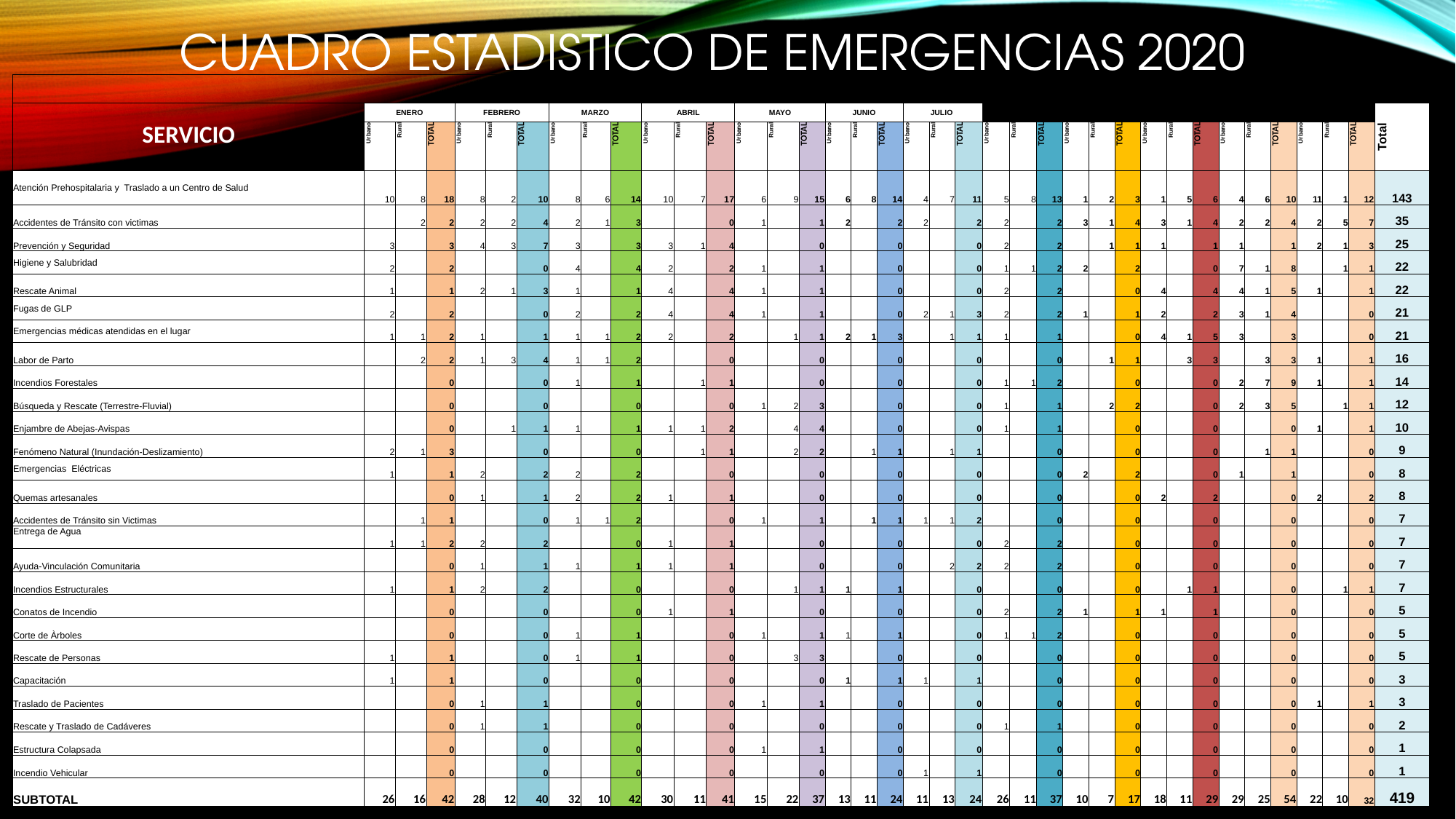

# CUADRO ESTADISTICO DE EMERGENCIAS 2020
| CUADRO ESTADÌSTICO DE EMERGENCIAS 2020 |  |  |  |  |  |  |  |  |  |  |  |  |  |  |  |  |  |  |  |  |  |  |  |  |  |  |  |  |  |  |  |  |  |  |  |  |  |
| --- | --- | --- | --- | --- | --- | --- | --- | --- | --- | --- | --- | --- | --- | --- | --- | --- | --- | --- | --- | --- | --- | --- | --- | --- | --- | --- | --- | --- | --- | --- | --- | --- | --- | --- | --- | --- | --- |
| SERVICIO | ENERO |  |  | FEBRERO |  |  | MARZO |  |  | ABRIL |  |  | MAYO |  |  | JUNIO |  |  | JULIO |  |  | AGOSTO |  |  | SEPTIEMBRE |  |  | OCTUBRE |  |  | NOVIEMBRE |  |  | DICIEMBRE |  |  | Total |
|  | Urbano | Rural | TOTAL | Urbano | Rural | TOTAL | Urbano | Rural | TOTAL | Urbano | Rural | TOTAL | Urbano | Rural | TOTAL | Urbano | Rural | TOTAL | Urbano | Rural | TOTAL | Urbano | Rural | TOTAL | Urbano | Rural | TOTAL | Urbano | Rural | TOTAL | Urbano | Rural | TOTAL | Urbano | Rural | TOTAL |  |
| Atención Prehospitalaria y Traslado a un Centro de Salud | 10 | 8 | 18 | 8 | 2 | 10 | 8 | 6 | 14 | 10 | 7 | 17 | 6 | 9 | 15 | 6 | 8 | 14 | 4 | 7 | 11 | 5 | 8 | 13 | 1 | 2 | 3 | 1 | 5 | 6 | 4 | 6 | 10 | 11 | 1 | 12 | 143 |
| Accidentes de Tránsito con victimas |  | 2 | 2 | 2 | 2 | 4 | 2 | 1 | 3 |  |  | 0 | 1 |  | 1 | 2 |  | 2 | 2 |  | 2 | 2 |  | 2 | 3 | 1 | 4 | 3 | 1 | 4 | 2 | 2 | 4 | 2 | 5 | 7 | 35 |
| Prevención y Seguridad | 3 |  | 3 | 4 | 3 | 7 | 3 |  | 3 | 3 | 1 | 4 |  |  | 0 |  |  | 0 |  |  | 0 | 2 |  | 2 |  | 1 | 1 | 1 |  | 1 | 1 |  | 1 | 2 | 1 | 3 | 25 |
| Higiene y Salubridad | 2 |  | 2 |  |  | 0 | 4 |  | 4 | 2 |  | 2 | 1 |  | 1 |  |  | 0 |  |  | 0 | 1 | 1 | 2 | 2 |  | 2 |  |  | 0 | 7 | 1 | 8 |  | 1 | 1 | 22 |
| Rescate Animal | 1 |  | 1 | 2 | 1 | 3 | 1 |  | 1 | 4 |  | 4 | 1 |  | 1 |  |  | 0 |  |  | 0 | 2 |  | 2 |  |  | 0 | 4 |  | 4 | 4 | 1 | 5 | 1 |  | 1 | 22 |
| Fugas de GLP | 2 |  | 2 |  |  | 0 | 2 |  | 2 | 4 |  | 4 | 1 |  | 1 |  |  | 0 | 2 | 1 | 3 | 2 |  | 2 | 1 |  | 1 | 2 |  | 2 | 3 | 1 | 4 |  |  | 0 | 21 |
| Emergencias médicas atendidas en el lugar | 1 | 1 | 2 | 1 |  | 1 | 1 | 1 | 2 | 2 |  | 2 |  | 1 | 1 | 2 | 1 | 3 |  | 1 | 1 | 1 |  | 1 |  |  | 0 | 4 | 1 | 5 | 3 |  | 3 |  |  | 0 | 21 |
| Labor de Parto |  | 2 | 2 | 1 | 3 | 4 | 1 | 1 | 2 |  |  | 0 |  |  | 0 |  |  | 0 |  |  | 0 |  |  | 0 |  | 1 | 1 |  | 3 | 3 |  | 3 | 3 | 1 |  | 1 | 16 |
| Incendios Forestales |  |  | 0 |  |  | 0 | 1 |  | 1 |  | 1 | 1 |  |  | 0 |  |  | 0 |  |  | 0 | 1 | 1 | 2 |  |  | 0 |  |  | 0 | 2 | 7 | 9 | 1 |  | 1 | 14 |
| Búsqueda y Rescate (Terrestre-Fluvial) |  |  | 0 |  |  | 0 |  |  | 0 |  |  | 0 | 1 | 2 | 3 |  |  | 0 |  |  | 0 | 1 |  | 1 |  | 2 | 2 |  |  | 0 | 2 | 3 | 5 |  | 1 | 1 | 12 |
| Enjambre de Abejas-Avispas |  |  | 0 |  | 1 | 1 | 1 |  | 1 | 1 | 1 | 2 |  | 4 | 4 |  |  | 0 |  |  | 0 | 1 |  | 1 |  |  | 0 |  |  | 0 |  |  | 0 | 1 |  | 1 | 10 |
| Fenómeno Natural (Inundación-Deslizamiento) | 2 | 1 | 3 |  |  | 0 |  |  | 0 |  | 1 | 1 |  | 2 | 2 |  | 1 | 1 |  | 1 | 1 |  |  | 0 |  |  | 0 |  |  | 0 |  | 1 | 1 |  |  | 0 | 9 |
| Emergencias Eléctricas | 1 |  | 1 | 2 |  | 2 | 2 |  | 2 |  |  | 0 |  |  | 0 |  |  | 0 |  |  | 0 |  |  | 0 | 2 |  | 2 |  |  | 0 | 1 |  | 1 |  |  | 0 | 8 |
| Quemas artesanales |  |  | 0 | 1 |  | 1 | 2 |  | 2 | 1 |  | 1 |  |  | 0 |  |  | 0 |  |  | 0 |  |  | 0 |  |  | 0 | 2 |  | 2 |  |  | 0 | 2 |  | 2 | 8 |
| Accidentes de Tránsito sin Victimas |  | 1 | 1 |  |  | 0 | 1 | 1 | 2 |  |  | 0 | 1 |  | 1 |  | 1 | 1 | 1 | 1 | 2 |  |  | 0 |  |  | 0 |  |  | 0 |  |  | 0 |  |  | 0 | 7 |
| Entrega de Agua | 1 | 1 | 2 | 2 |  | 2 |  |  | 0 | 1 |  | 1 |  |  | 0 |  |  | 0 |  |  | 0 | 2 |  | 2 |  |  | 0 |  |  | 0 |  |  | 0 |  |  | 0 | 7 |
| Ayuda-Vinculación Comunitaria |  |  | 0 | 1 |  | 1 | 1 |  | 1 | 1 |  | 1 |  |  | 0 |  |  | 0 |  | 2 | 2 | 2 |  | 2 |  |  | 0 |  |  | 0 |  |  | 0 |  |  | 0 | 7 |
| Incendios Estructurales | 1 |  | 1 | 2 |  | 2 |  |  | 0 |  |  | 0 |  | 1 | 1 | 1 |  | 1 |  |  | 0 |  |  | 0 |  |  | 0 |  | 1 | 1 |  |  | 0 |  | 1 | 1 | 7 |
| Conatos de Incendio |  |  | 0 |  |  | 0 |  |  | 0 | 1 |  | 1 |  |  | 0 |  |  | 0 |  |  | 0 | 2 |  | 2 | 1 |  | 1 | 1 |  | 1 |  |  | 0 |  |  | 0 | 5 |
| Corte de Àrboles |  |  | 0 |  |  | 0 | 1 |  | 1 |  |  | 0 | 1 |  | 1 | 1 |  | 1 |  |  | 0 | 1 | 1 | 2 |  |  | 0 |  |  | 0 |  |  | 0 |  |  | 0 | 5 |
| Rescate de Personas | 1 |  | 1 |  |  | 0 | 1 |  | 1 |  |  | 0 |  | 3 | 3 |  |  | 0 |  |  | 0 |  |  | 0 |  |  | 0 |  |  | 0 |  |  | 0 |  |  | 0 | 5 |
| Capacitación | 1 |  | 1 |  |  | 0 |  |  | 0 |  |  | 0 |  |  | 0 | 1 |  | 1 | 1 |  | 1 |  |  | 0 |  |  | 0 |  |  | 0 |  |  | 0 |  |  | 0 | 3 |
| Traslado de Pacientes |  |  | 0 | 1 |  | 1 |  |  | 0 |  |  | 0 | 1 |  | 1 |  |  | 0 |  |  | 0 |  |  | 0 |  |  | 0 |  |  | 0 |  |  | 0 | 1 |  | 1 | 3 |
| Rescate y Traslado de Cadáveres |  |  | 0 | 1 |  | 1 |  |  | 0 |  |  | 0 |  |  | 0 |  |  | 0 |  |  | 0 | 1 |  | 1 |  |  | 0 |  |  | 0 |  |  | 0 |  |  | 0 | 2 |
| Estructura Colapsada |  |  | 0 |  |  | 0 |  |  | 0 |  |  | 0 | 1 |  | 1 |  |  | 0 |  |  | 0 |  |  | 0 |  |  | 0 |  |  | 0 |  |  | 0 |  |  | 0 | 1 |
| Incendio Vehicular |  |  | 0 |  |  | 0 |  |  | 0 |  |  | 0 |  |  | 0 |  |  | 0 | 1 |  | 1 |  |  | 0 |  |  | 0 |  |  | 0 |  |  | 0 |  |  | 0 | 1 |
| SUBTOTAL | 26 | 16 | 42 | 28 | 12 | 40 | 32 | 10 | 42 | 30 | 11 | 41 | 15 | 22 | 37 | 13 | 11 | 24 | 11 | 13 | 24 | 26 | 11 | 37 | 10 | 7 | 17 | 18 | 11 | 29 | 29 | 25 | 54 | 22 | 10 | 32 | 419 |